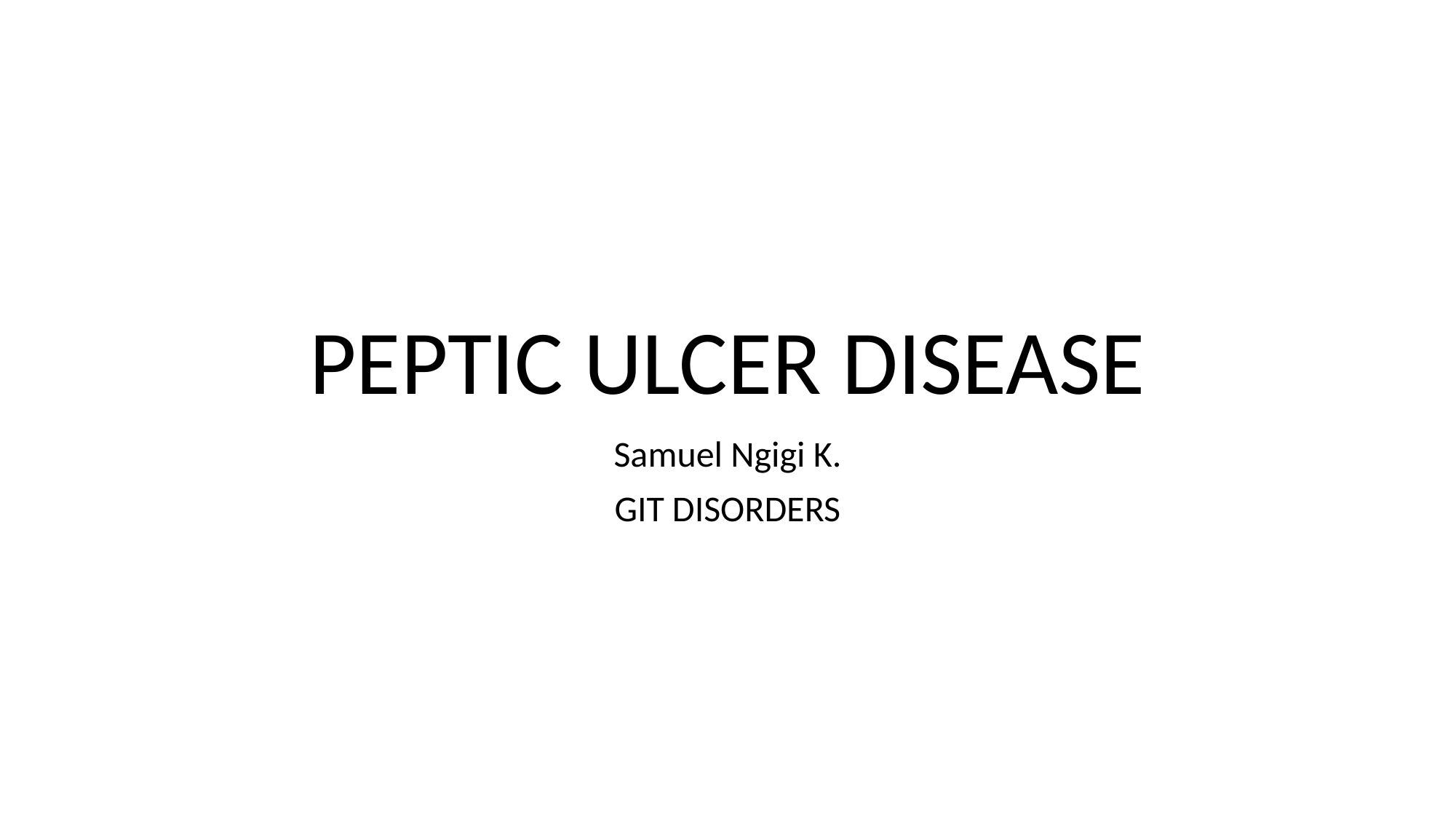

# PEPTIC ULCER DISEASE
Samuel Ngigi K.
GIT DISORDERS